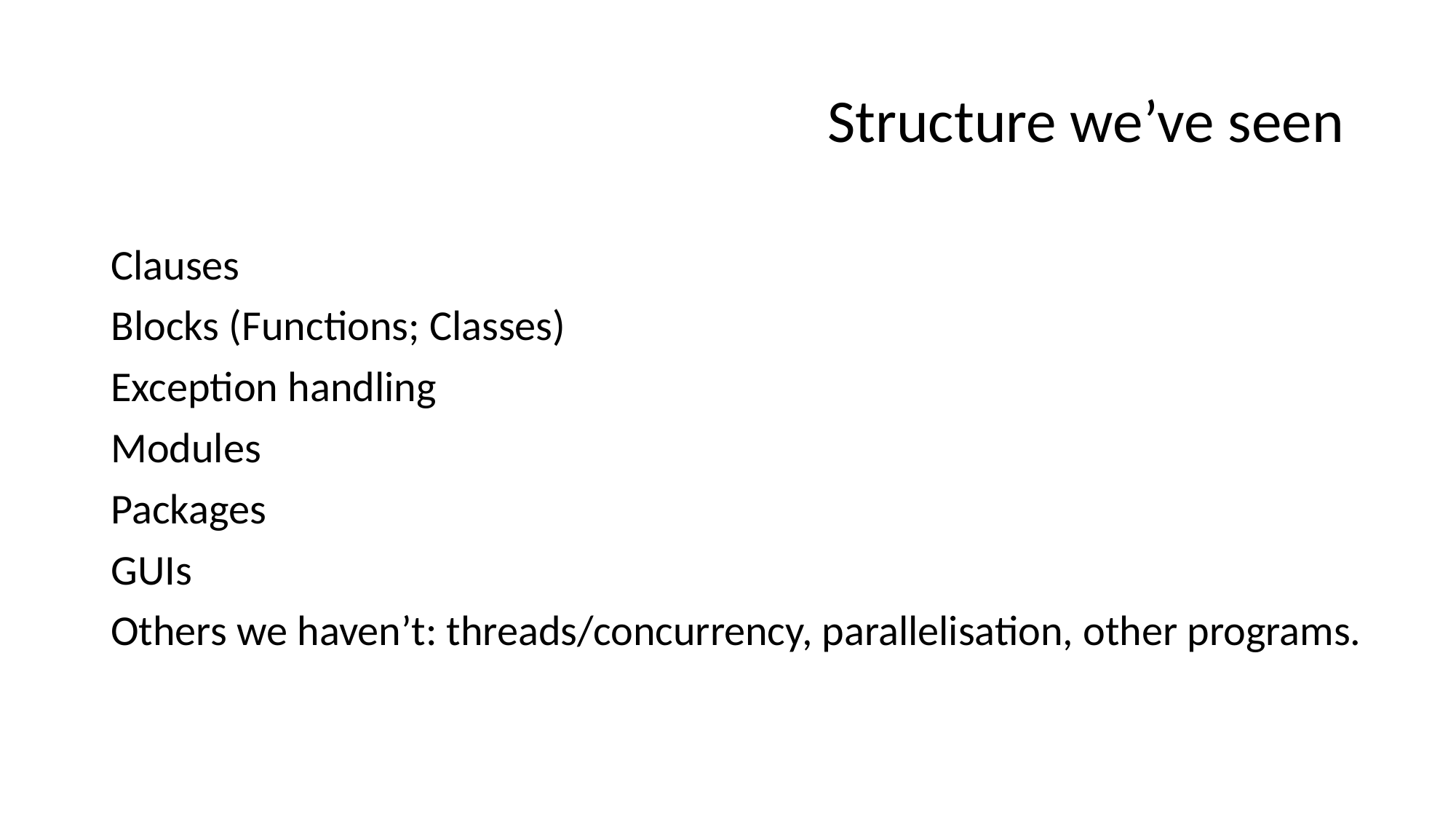

# Structure we’ve seen
Clauses
Blocks (Functions; Classes)
Exception handling
Modules
Packages
GUIs
Others we haven’t: threads/concurrency, parallelisation, other programs.